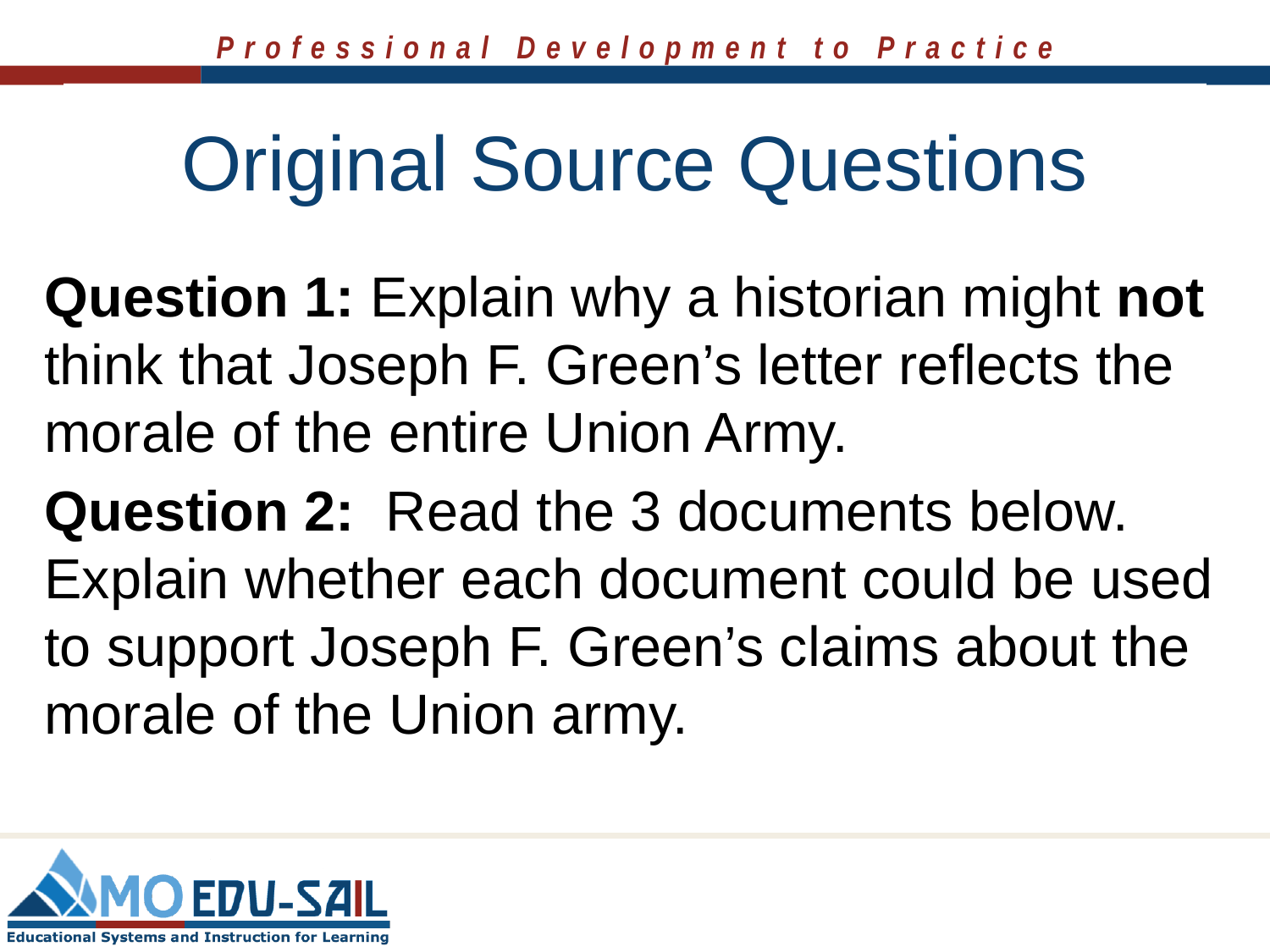

# Original Source Questions
Question 1: Explain why a historian might not think that Joseph F. Green’s letter reflects the morale of the entire Union Army.
Question 2:  Read the 3 documents below.  Explain whether each document could be used to support Joseph F. Green’s claims about the morale of the Union army.